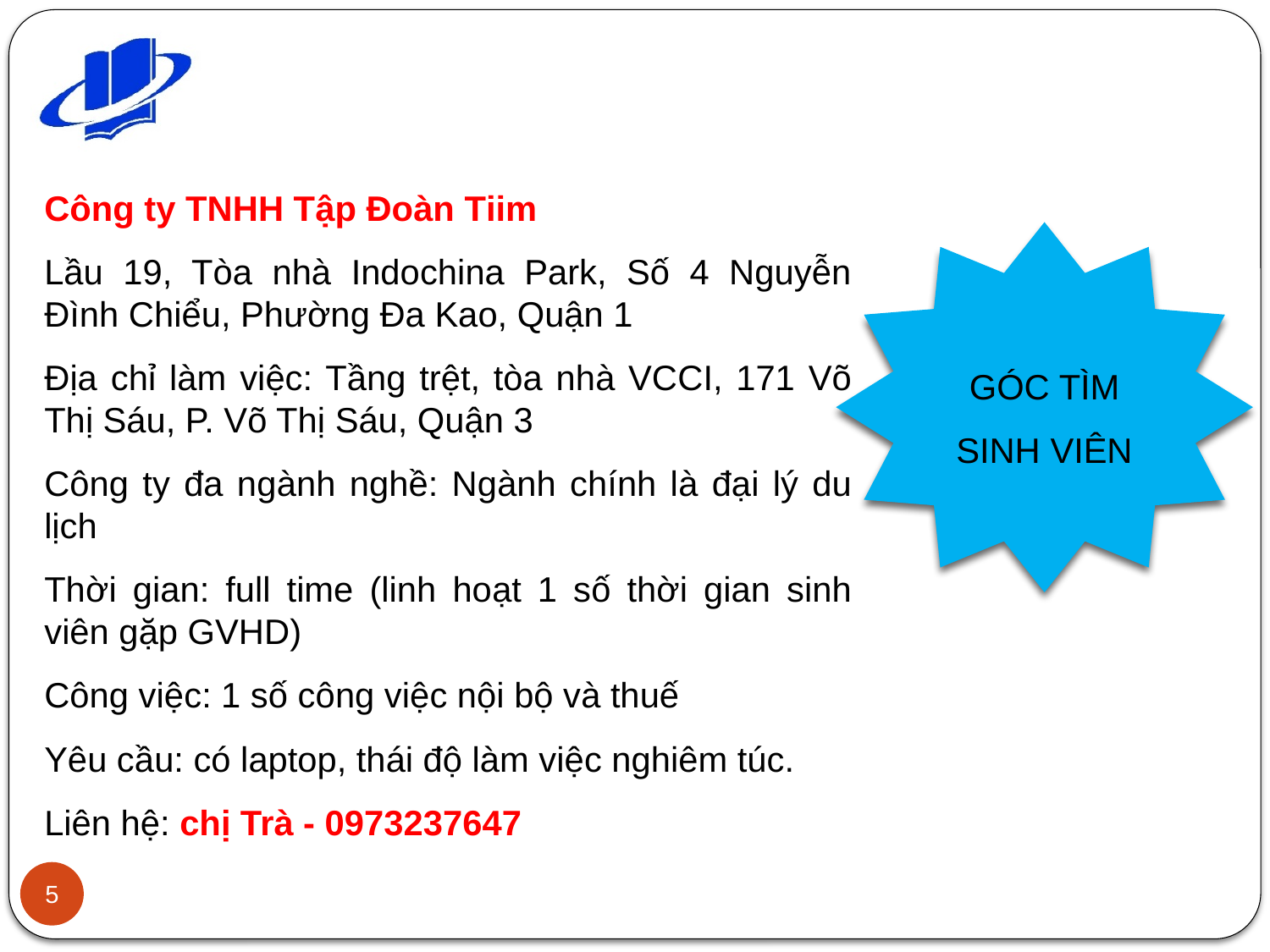

Công ty TNHH Tập Đoàn Tiim
Lầu 19, Tòa nhà Indochina Park, Số 4 Nguyễn Đình Chiểu, Phường Đa Kao, Quận 1
Địa chỉ làm việc: Tầng trệt, tòa nhà VCCI, 171 Võ Thị Sáu, P. Võ Thị Sáu, Quận 3
Công ty đa ngành nghề: Ngành chính là đại lý du lịch
Thời gian: full time (linh hoạt 1 số thời gian sinh viên gặp GVHD)
Công việc: 1 số công việc nội bộ và thuế
Yêu cầu: có laptop, thái độ làm việc nghiêm túc.
Liên hệ: chị Trà - 0973237647
GÓC TÌM SINH VIÊN
5